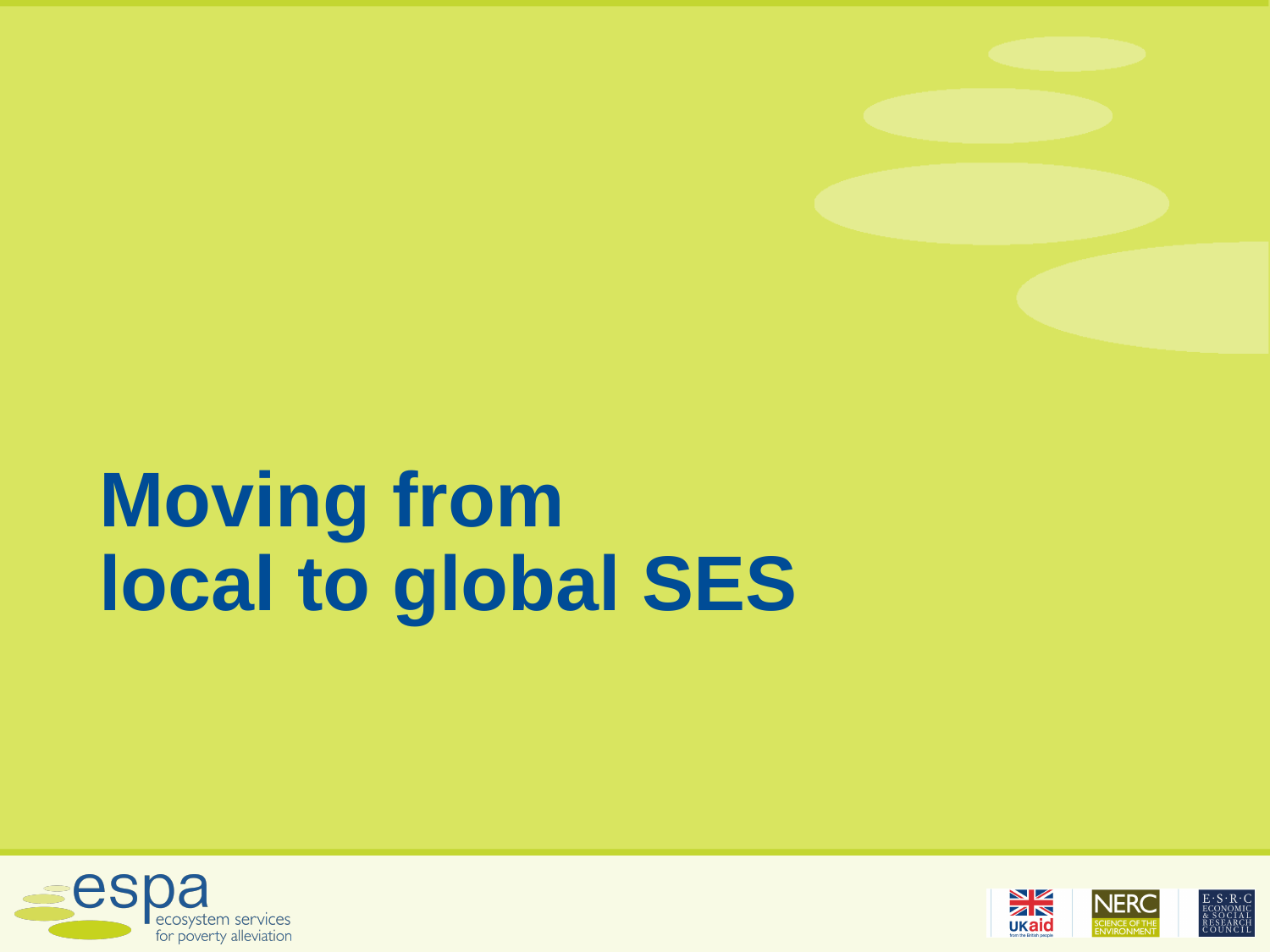

# Moving from local to global SES